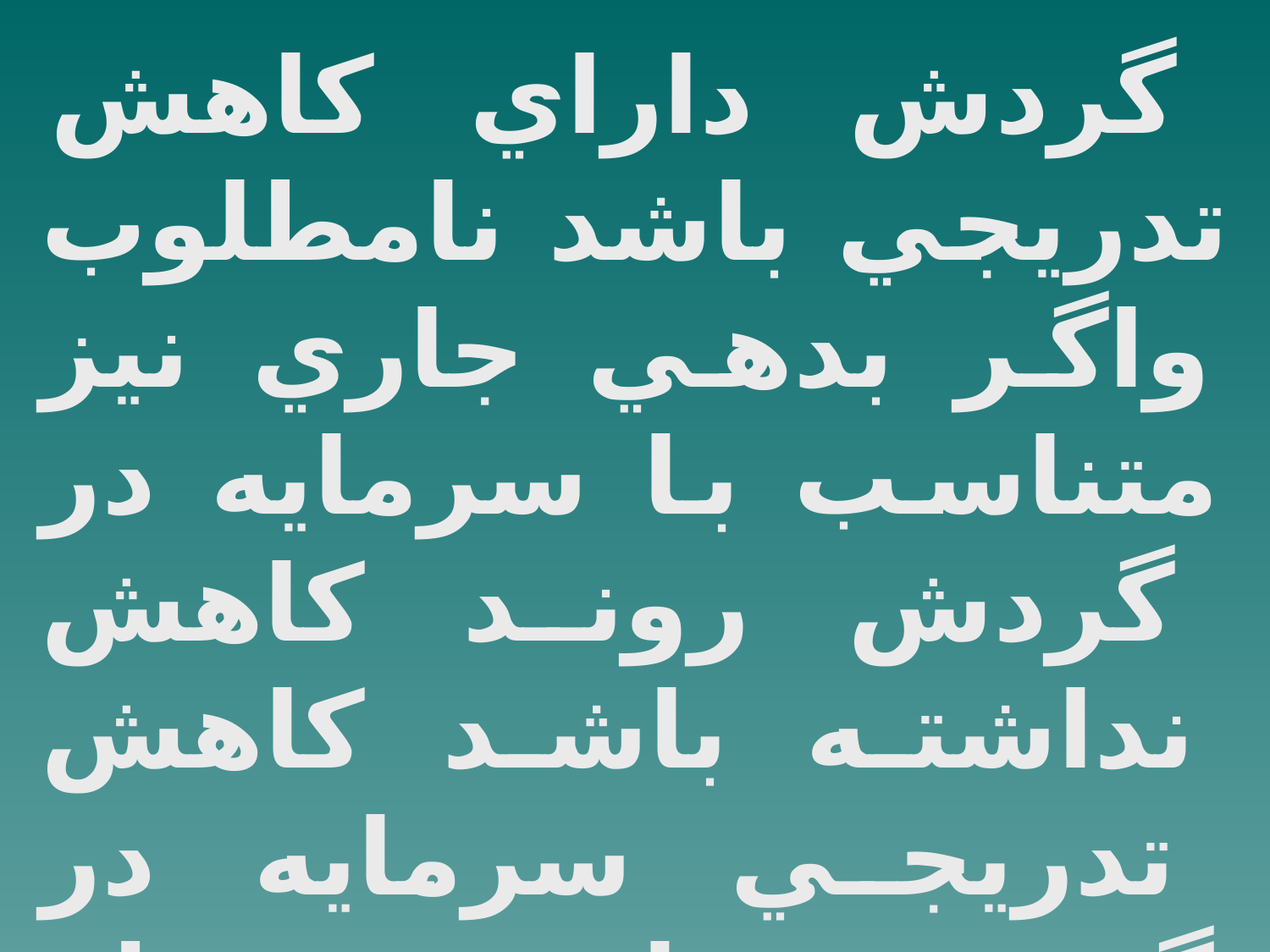

گردش داراي كاهش تدريجي باشد نامطلوب واگر بدهي جاري نيز متناسب با سرمايه در گردش روند كاهش نداشته باشد كاهش تدريجي سرمايه در گردش نشانه در خطر افتادن مؤسسه خواهد بود .